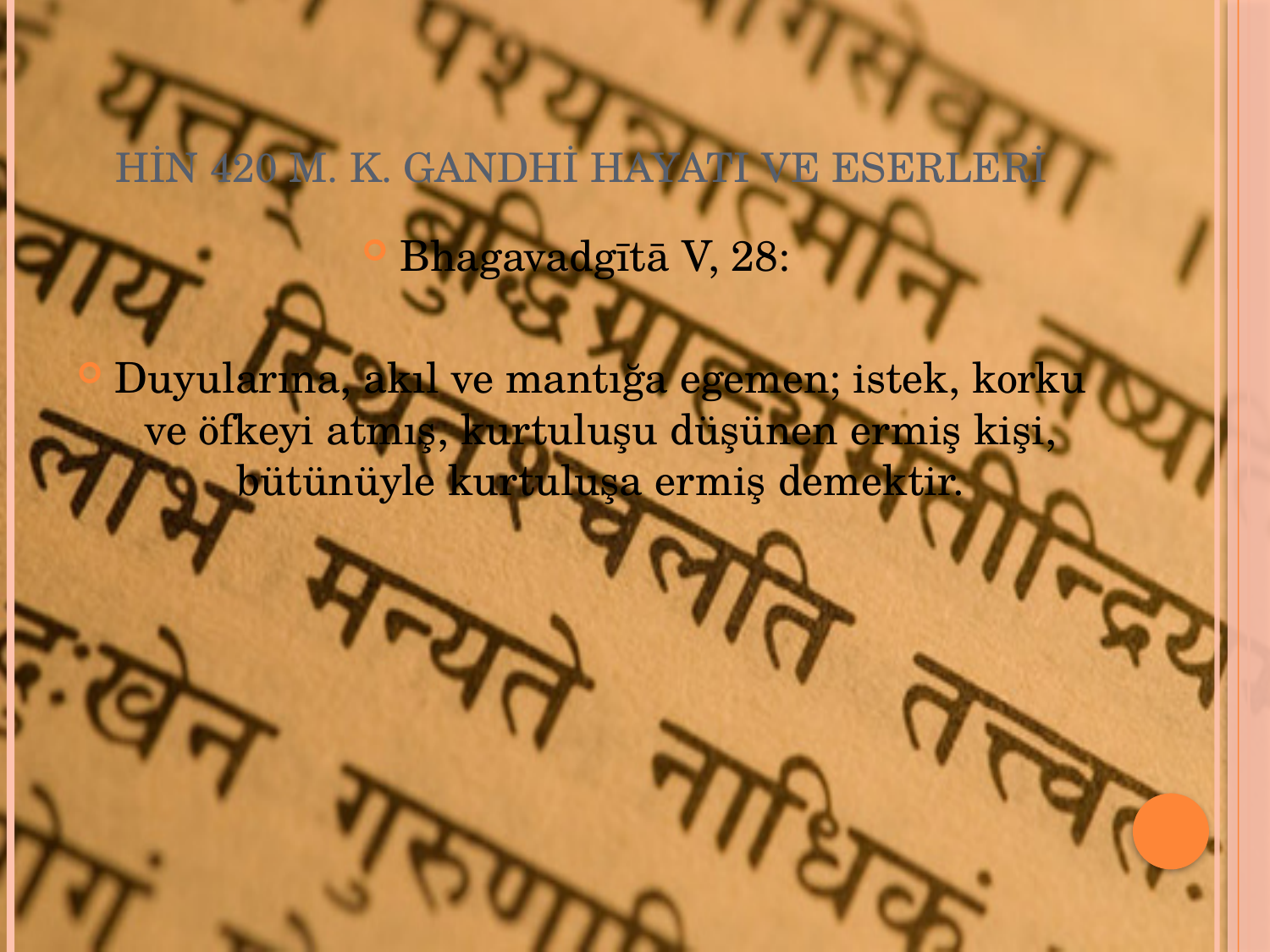

# HİN 420 M. K. GANDHİ HAYATI VE ESERLERİ
Bhagavadgītā V, 28:

Duyularına, akıl ve mantığa egemen; istek, korku ve öfkeyi atmış, kurtuluşu düşünen ermiş kişi, bütünüyle kurtuluşa ermiş demektir.